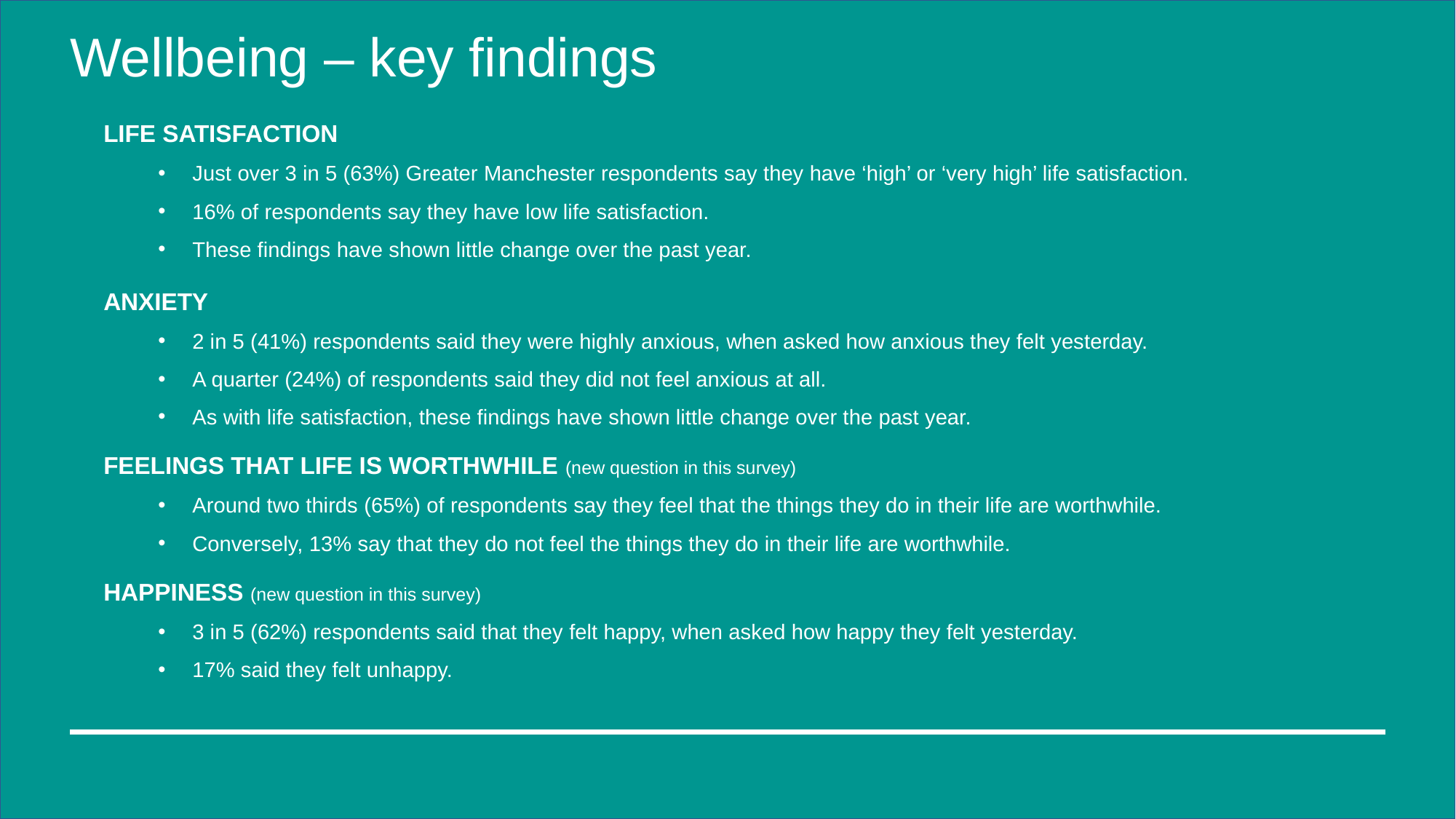

# Wellbeing – key findings
LIFE SATISFACTION
Just over 3 in 5 (63%) Greater Manchester respondents say they have ‘high’ or ‘very high’ life satisfaction.
16% of respondents say they have low life satisfaction.
These findings have shown little change over the past year.
ANXIETY
2 in 5 (41%) respondents said they were highly anxious, when asked how anxious they felt yesterday.
A quarter (24%) of respondents said they did not feel anxious at all.
As with life satisfaction, these findings have shown little change over the past year.
FEELINGS THAT LIFE IS WORTHWHILE (new question in this survey)
Around two thirds (65%) of respondents say they feel that the things they do in their life are worthwhile.
Conversely, 13% say that they do not feel the things they do in their life are worthwhile.
HAPPINESS (new question in this survey)
3 in 5 (62%) respondents said that they felt happy, when asked how happy they felt yesterday.
17% said they felt unhappy.